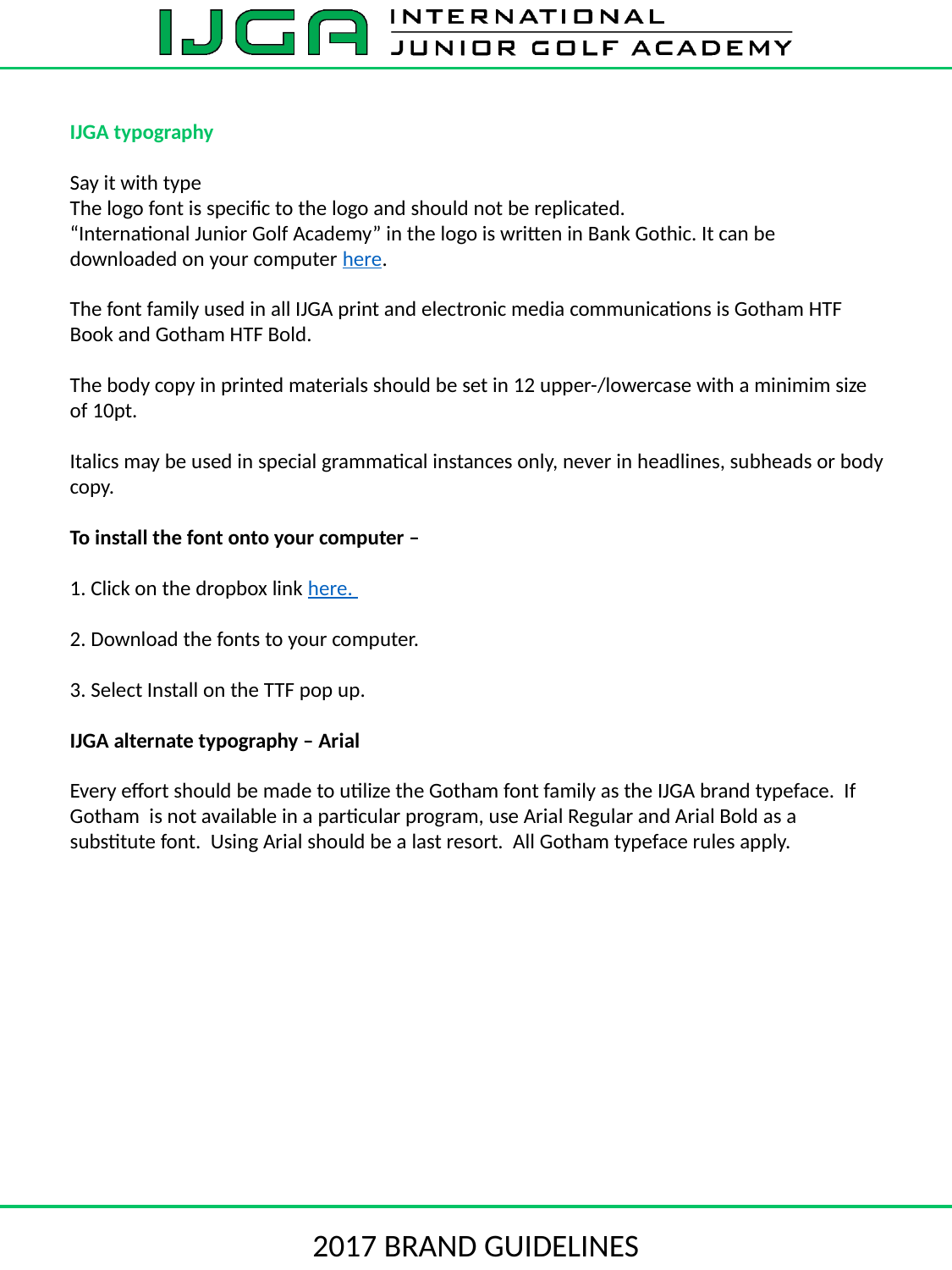

IJGA typography

Say it with type
The logo font is specific to the logo and should not be replicated.
“International Junior Golf Academy” in the logo is written in Bank Gothic. It can be downloaded on your computer here.

The font family used in all IJGA print and electronic media communications is Gotham HTF Book and Gotham HTF Bold.

The body copy in printed materials should be set in 12 upper-/lowercase with a minimim size of 10pt.

Italics may be used in special grammatical instances only, never in headlines, subheads or body copy.

To install the font onto your computer –

1. Click on the dropbox link here.

2. Download the fonts to your computer.

3. Select Install on the TTF pop up.

IJGA alternate typography – Arial

Every effort should be made to utilize the Gotham font family as the IJGA brand typeface.  If Gotham  is not available in a particular program, use Arial Regular and Arial Bold as a substitute font.  Using Arial should be a last resort.  All Gotham typeface rules apply.